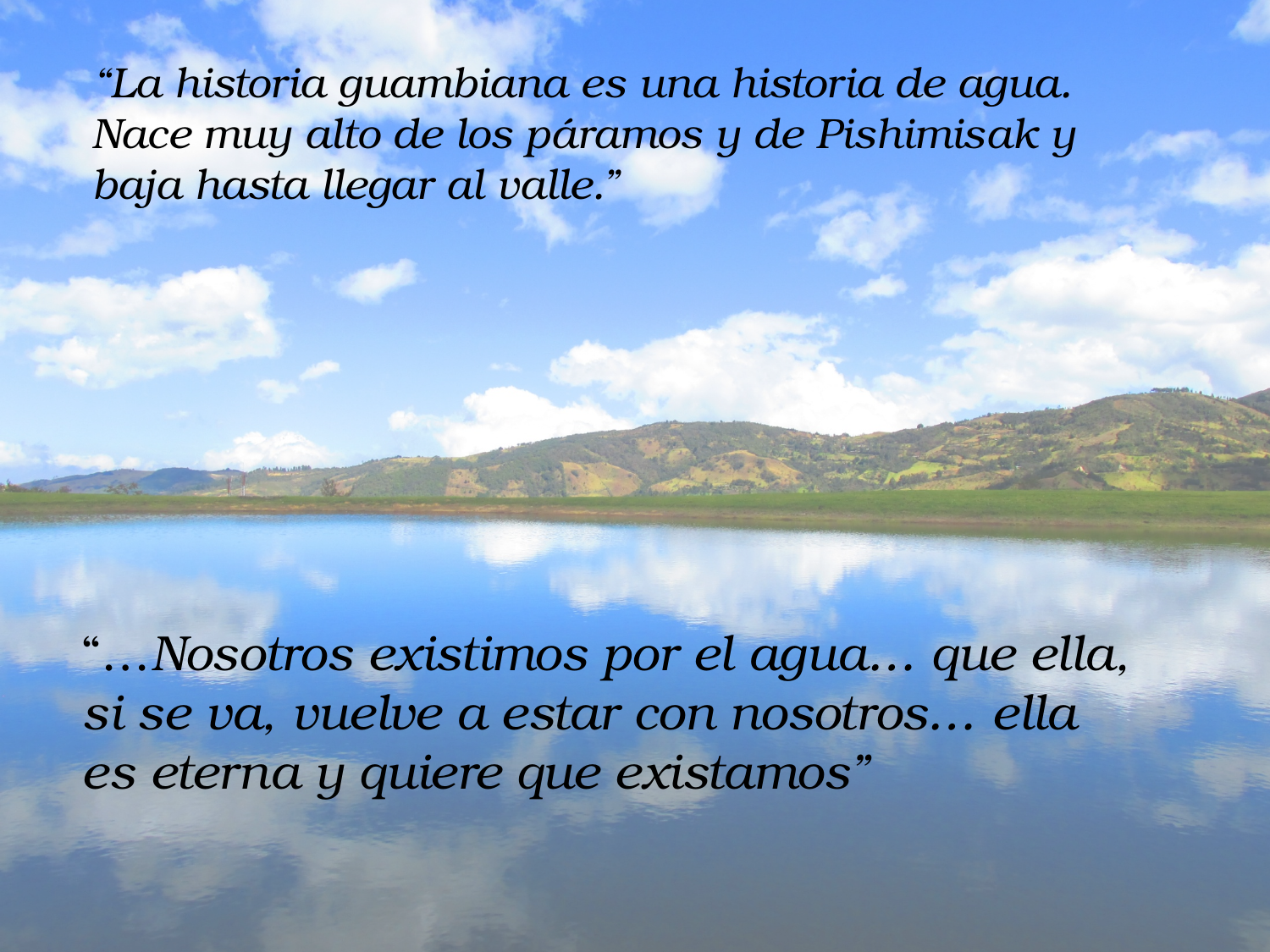

“La historia guambiana es una historia de agua. Nace muy alto de los páramos y de Pishimisak y baja hasta llegar al valle.”
“…Nosotros existimos por el agua… que ella, si se va, vuelve a estar con nosotros… ella es eterna y quiere que existamos”